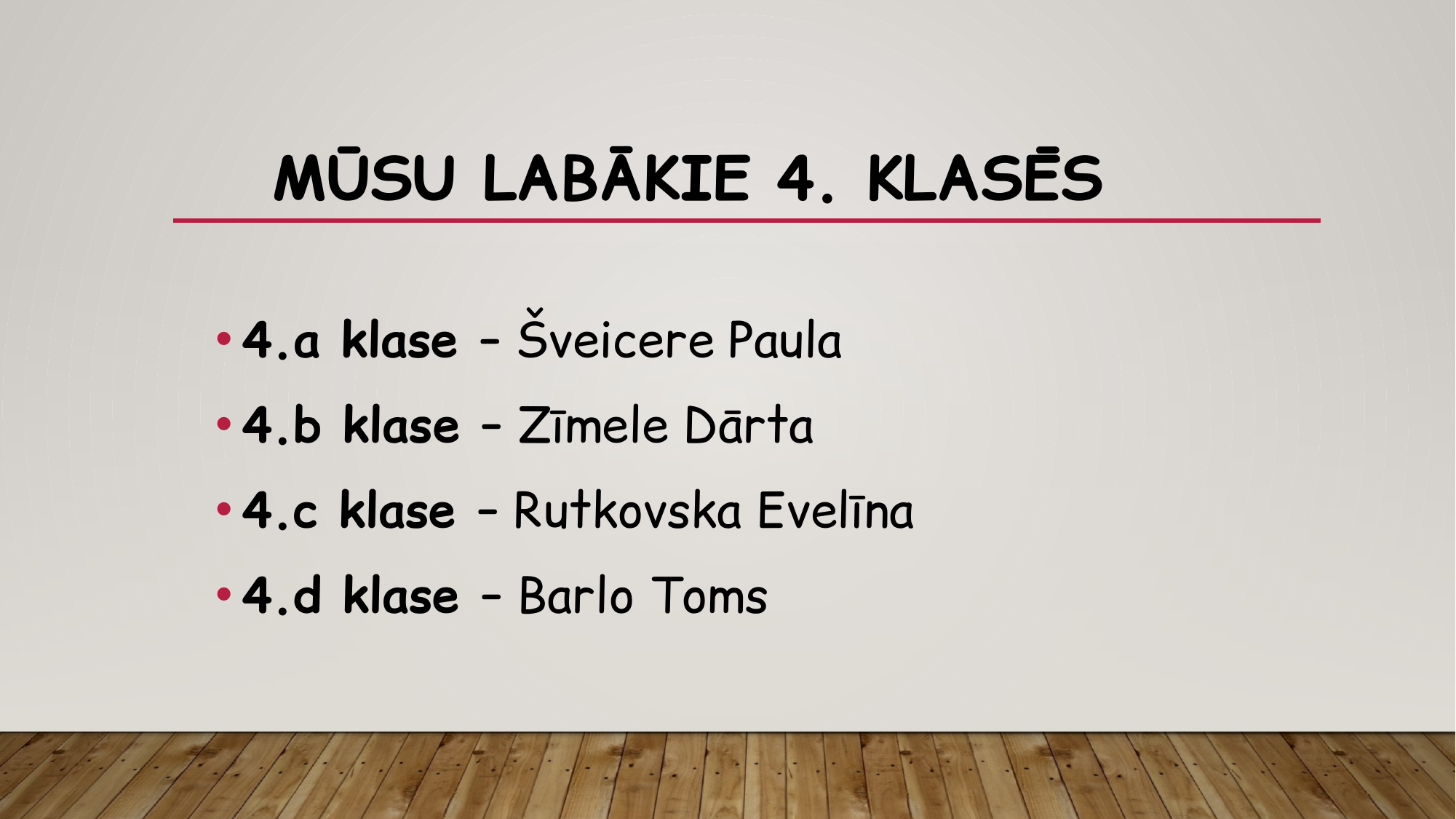

# Mūsu labākie 4. klasēs
4.a klase – Šveicere Paula
4.b klase – Zīmele Dārta
4.c klase – Rutkovska Evelīna
4.d klase – Barlo Toms